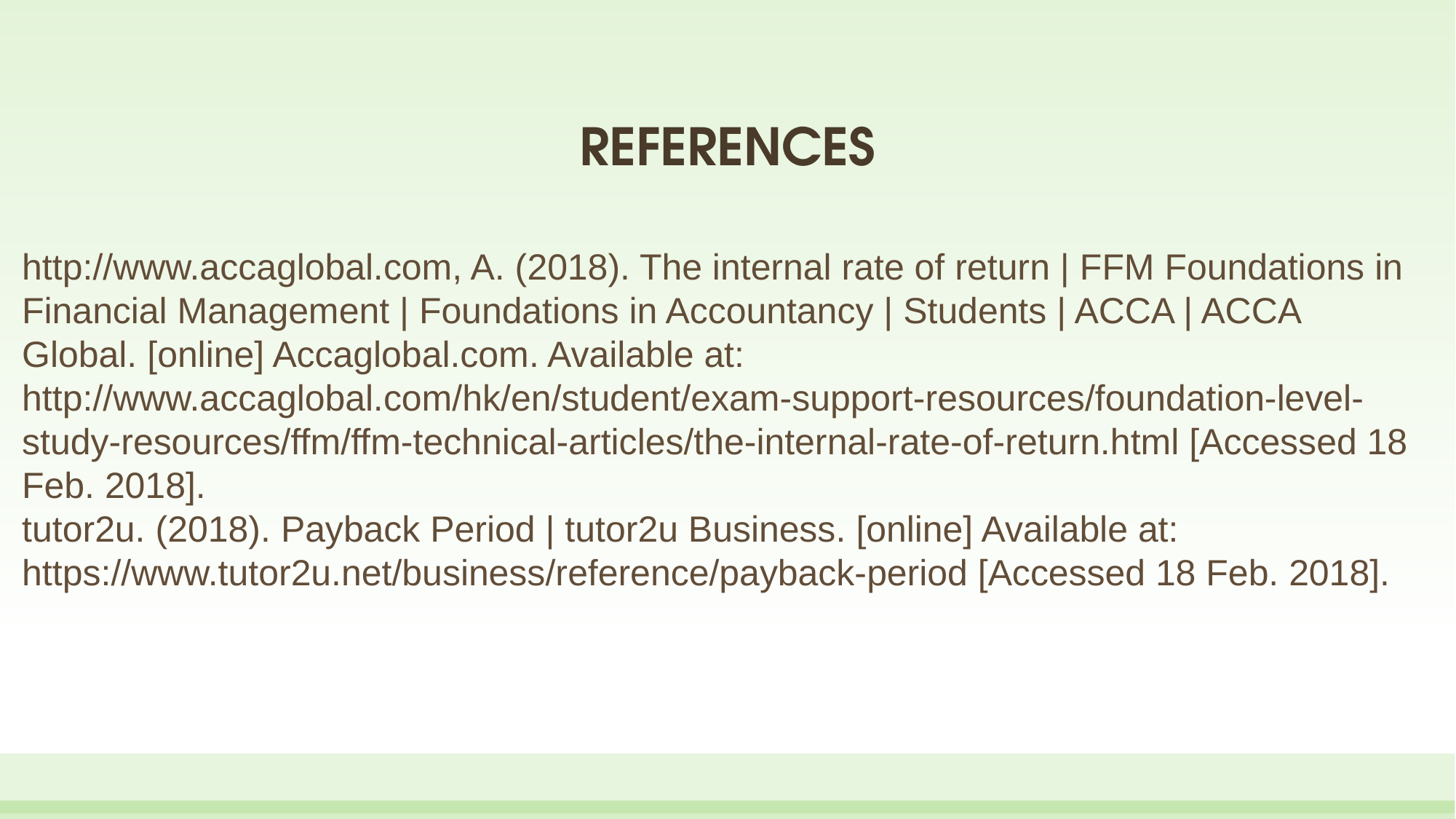

# REFERENCES
http://www.accaglobal.com, A. (2018). The internal rate of return | FFM Foundations in Financial Management | Foundations in Accountancy | Students | ACCA | ACCA Global. [online] Accaglobal.com. Available at: http://www.accaglobal.com/hk/en/student/exam-support-resources/foundation-level-study-resources/ffm/ffm-technical-articles/the-internal-rate-of-return.html [Accessed 18 Feb. 2018].
tutor2u. (2018). Payback Period | tutor2u Business. [online] Available at: https://www.tutor2u.net/business/reference/payback-period [Accessed 18 Feb. 2018].